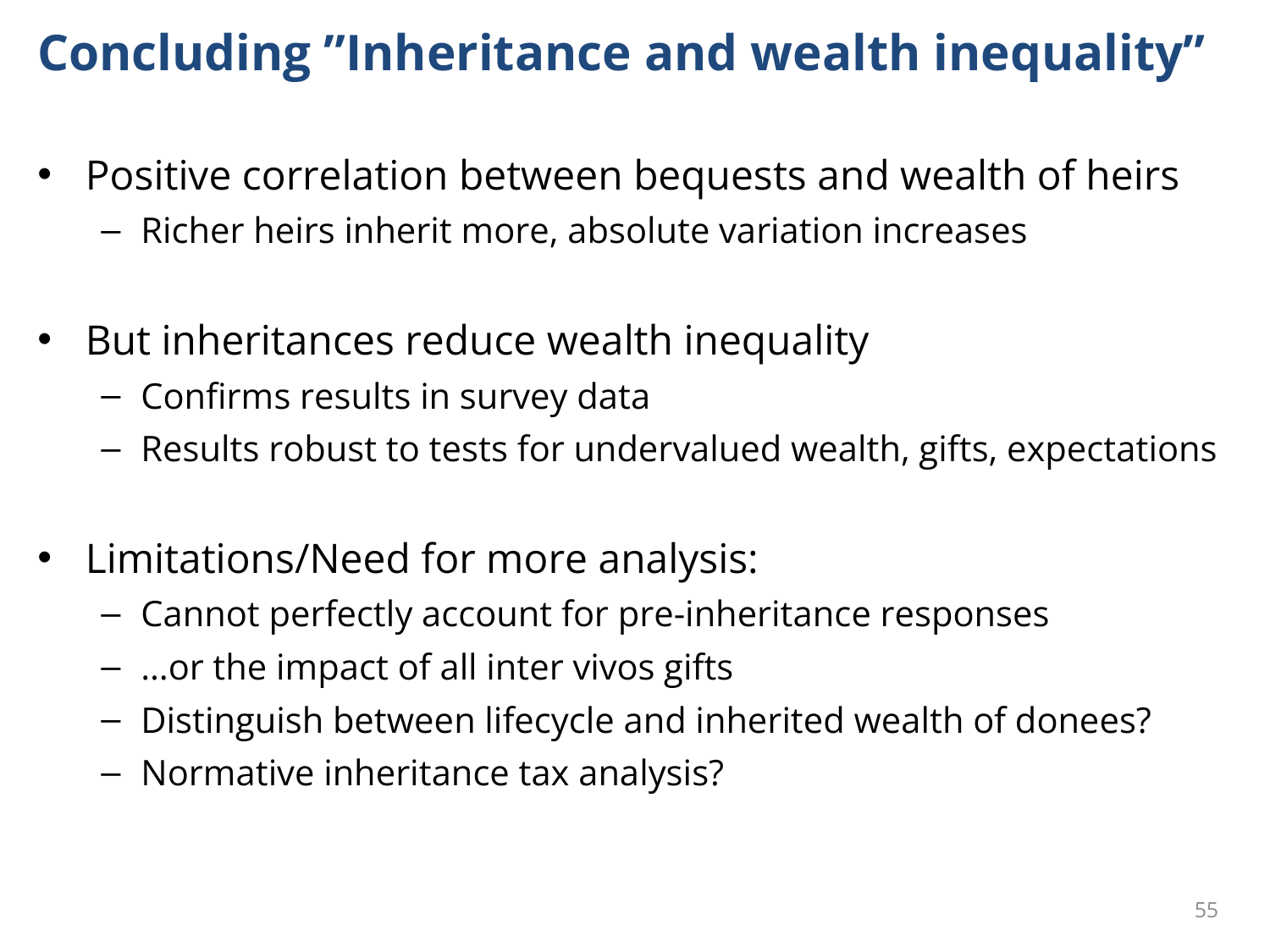

# Concluding ”Inheritance and wealth inequality”
Positive correlation between bequests and wealth of heirs
Richer heirs inherit more, absolute variation increases
But inheritances reduce wealth inequality
Confirms results in survey data
Results robust to tests for undervalued wealth, gifts, expectations
Limitations/Need for more analysis:
Cannot perfectly account for pre-inheritance responses
…or the impact of all inter vivos gifts
Distinguish between lifecycle and inherited wealth of donees?
Normative inheritance tax analysis?
55